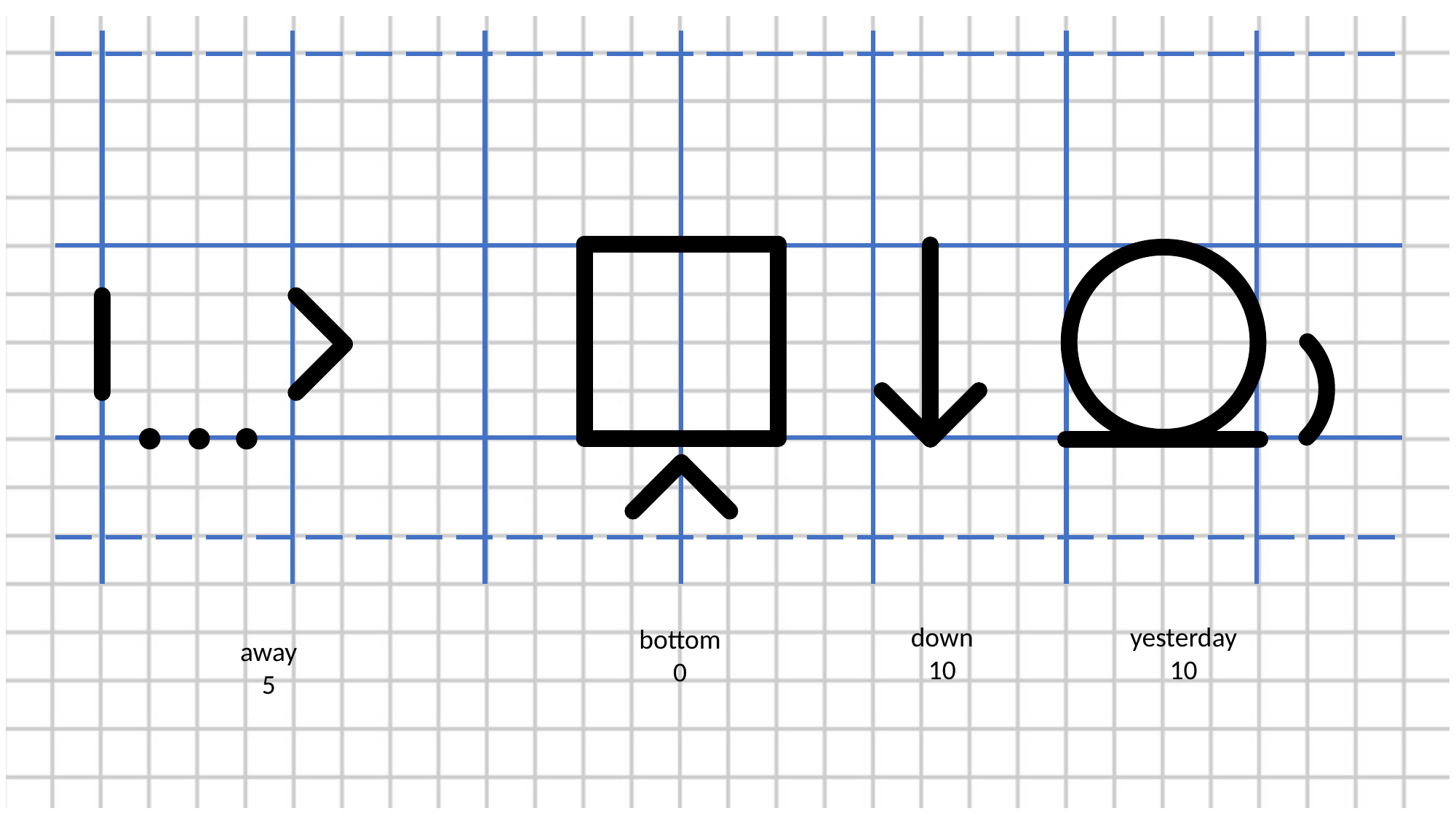

down
10
yesterday
10
bottom
0
away
5